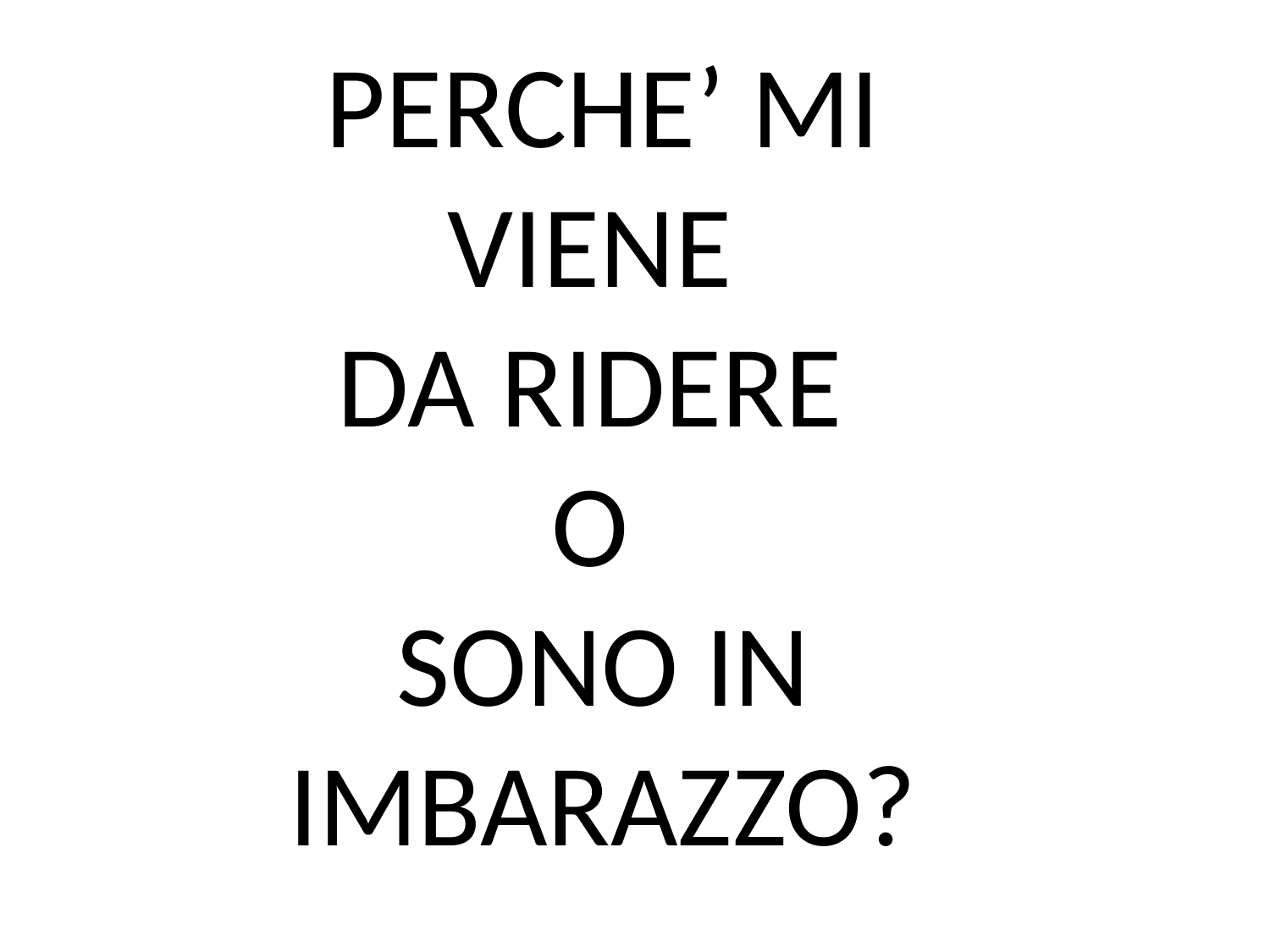

PERCHE’ MI VIENE
DA RIDERE
O
SONO IN IMBARAZZO?